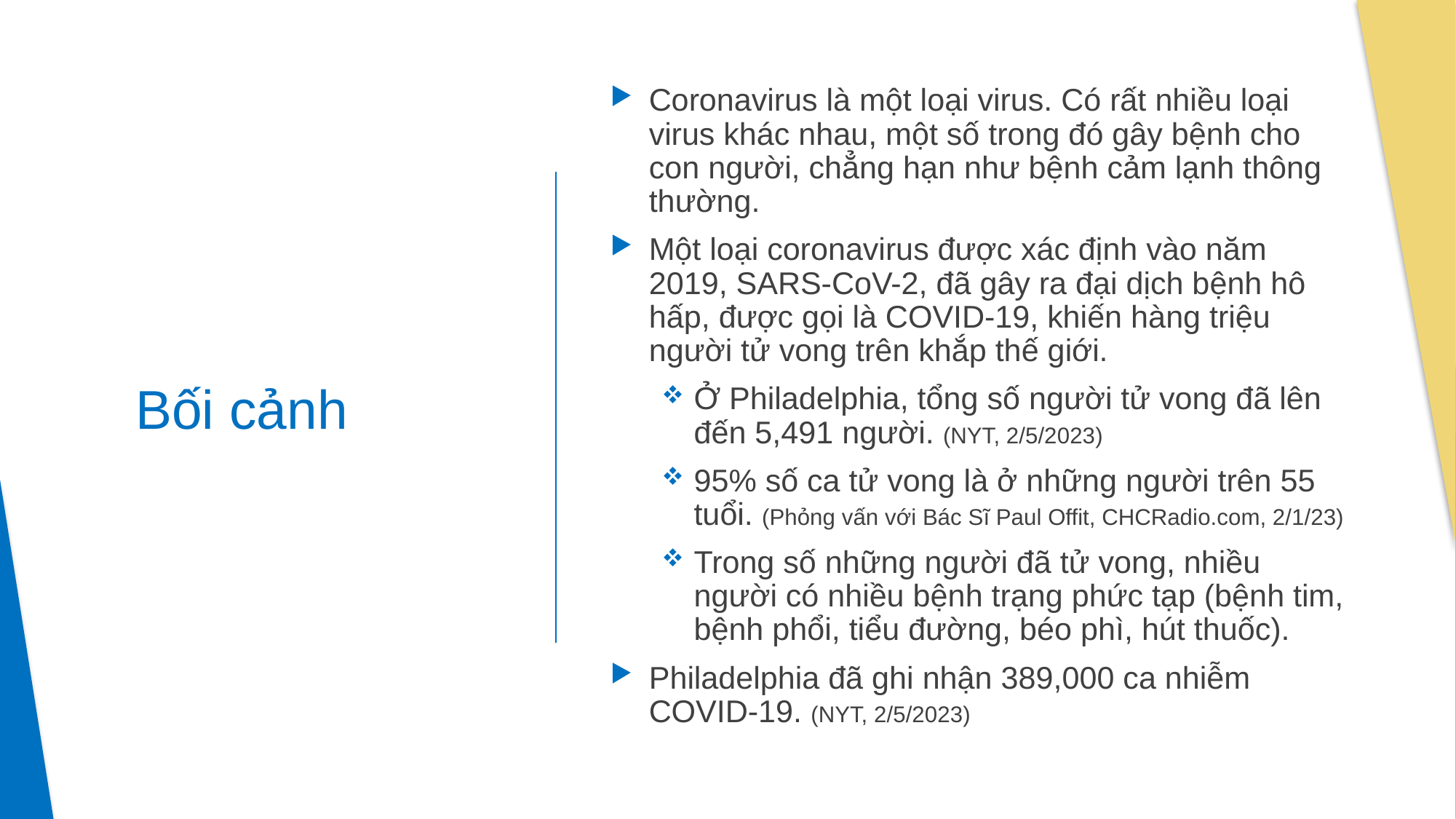

Coronavirus là một loại virus. Có rất nhiều loại virus khác nhau, một số trong đó gây bệnh cho con người, chẳng hạn như bệnh cảm lạnh thông thường.
Một loại coronavirus được xác định vào năm 2019, SARS-CoV-2, đã gây ra đại dịch bệnh hô hấp, được gọi là COVID-19, khiến hàng triệu người tử vong trên khắp thế giới.
Ở Philadelphia, tổng số người tử vong đã lên đến 5,491 người. (NYT, 2/5/2023)
95% số ca tử vong là ở những người trên 55 tuổi. (Phỏng vấn với Bác Sĩ Paul Offit, CHCRadio.com, 2/1/23)
Trong số những người đã tử vong, nhiều người có nhiều bệnh trạng phức tạp (bệnh tim, bệnh phổi, tiểu đường, béo phì, hút thuốc).
Philadelphia đã ghi nhận 389,000 ca nhiễm COVID-19. (NYT, 2/5/2023)

# Bối cảnh